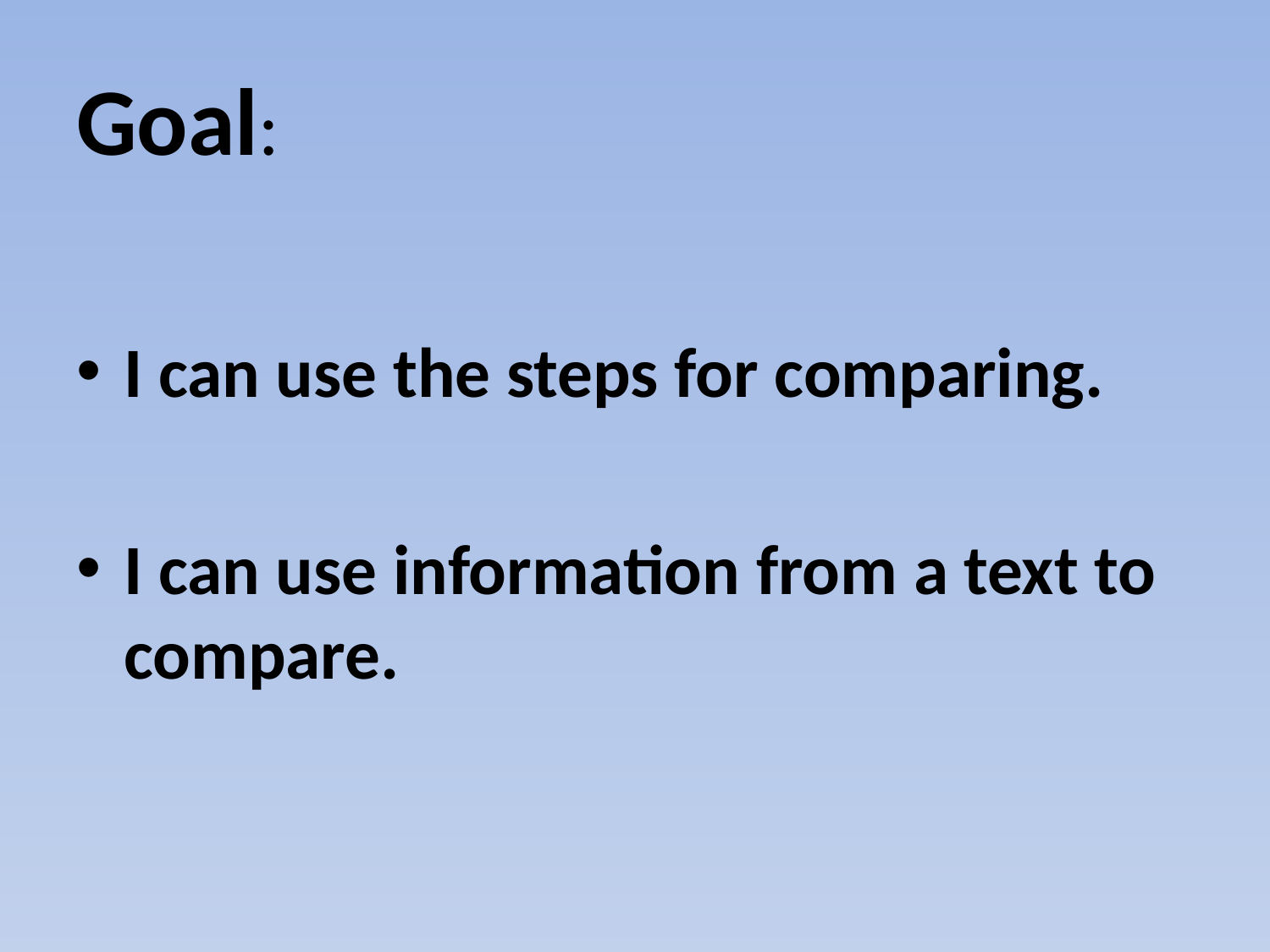

# Goal:

I can use the steps for comparing.

I can use information from a text to compare.